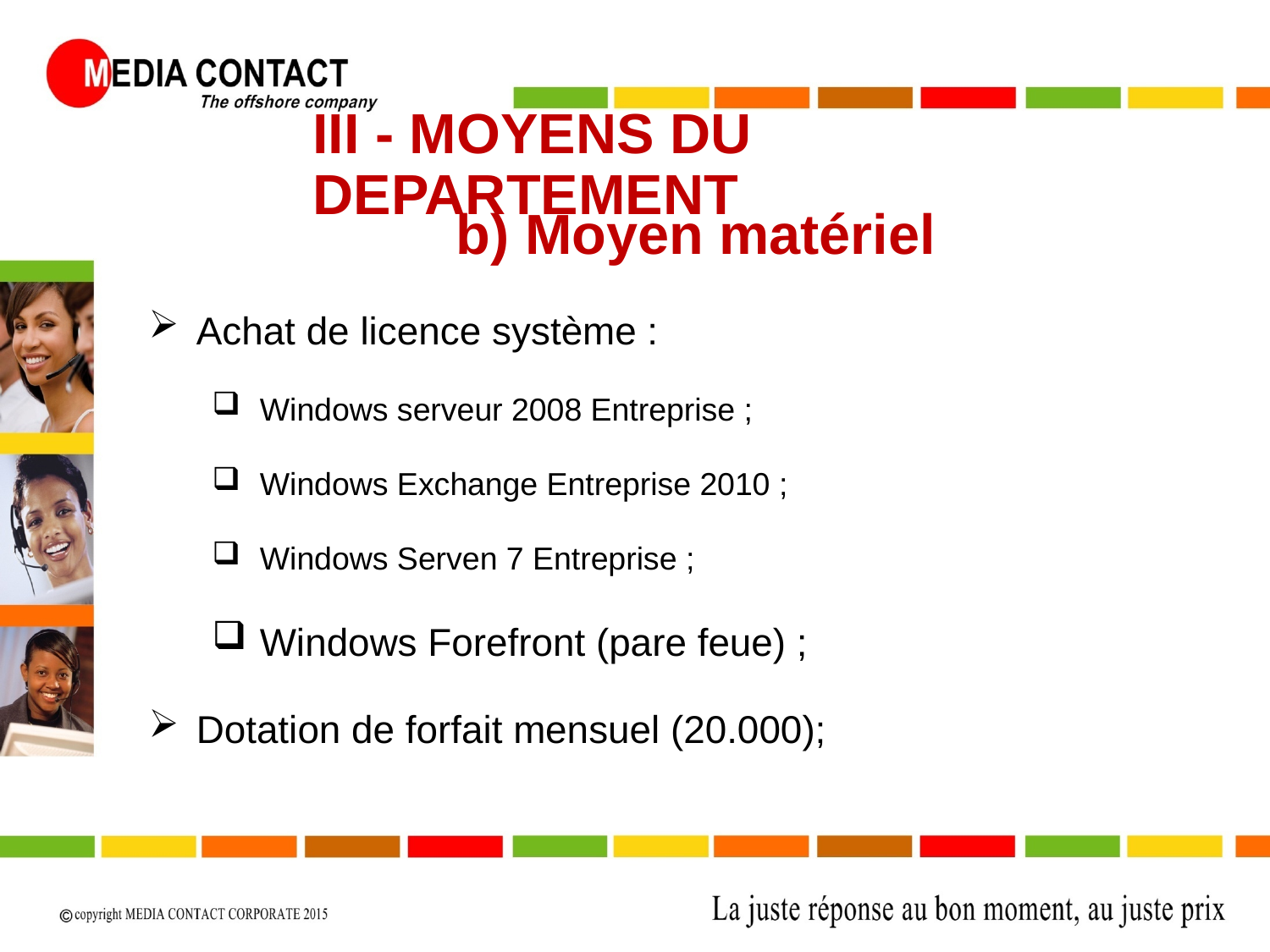

III - MOYENS DU DEPARTEMENT
b) Moyen matériel

Achat de licence système :
Windows serveur 2008 Entreprise ;
Windows Exchange Entreprise 2010 ;
Windows Serven 7 Entreprise ;
Windows Forefront (pare feue) ;
Dotation de forfait mensuel (20.000);